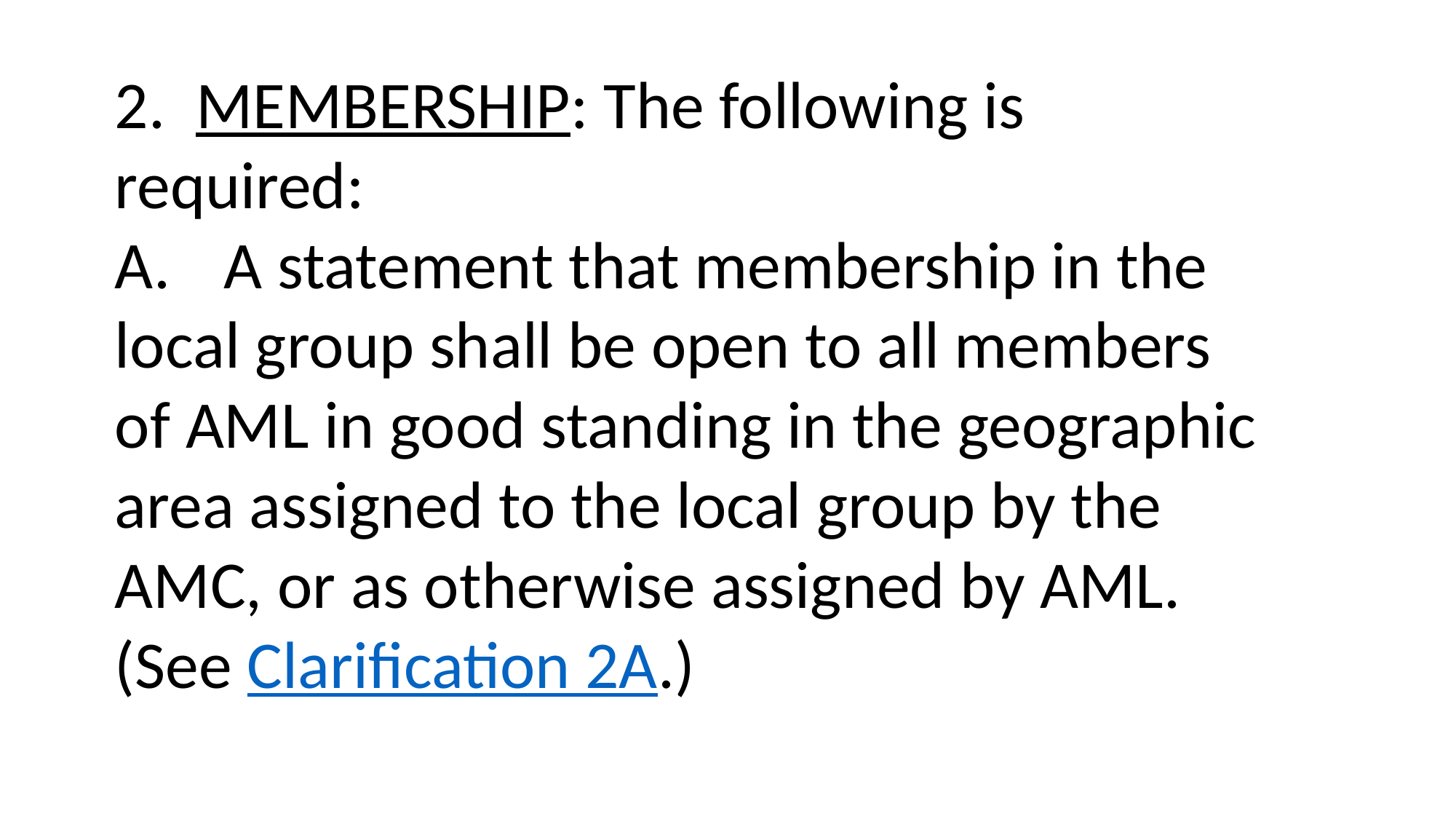

2.  MEMBERSHIP: The following is required:
A.	A statement that membership in the local group shall be open to all members of AML in good standing in the geographic area assigned to the local group by the AMC, or as otherwise assigned by AML. (See Clarification 2A.)